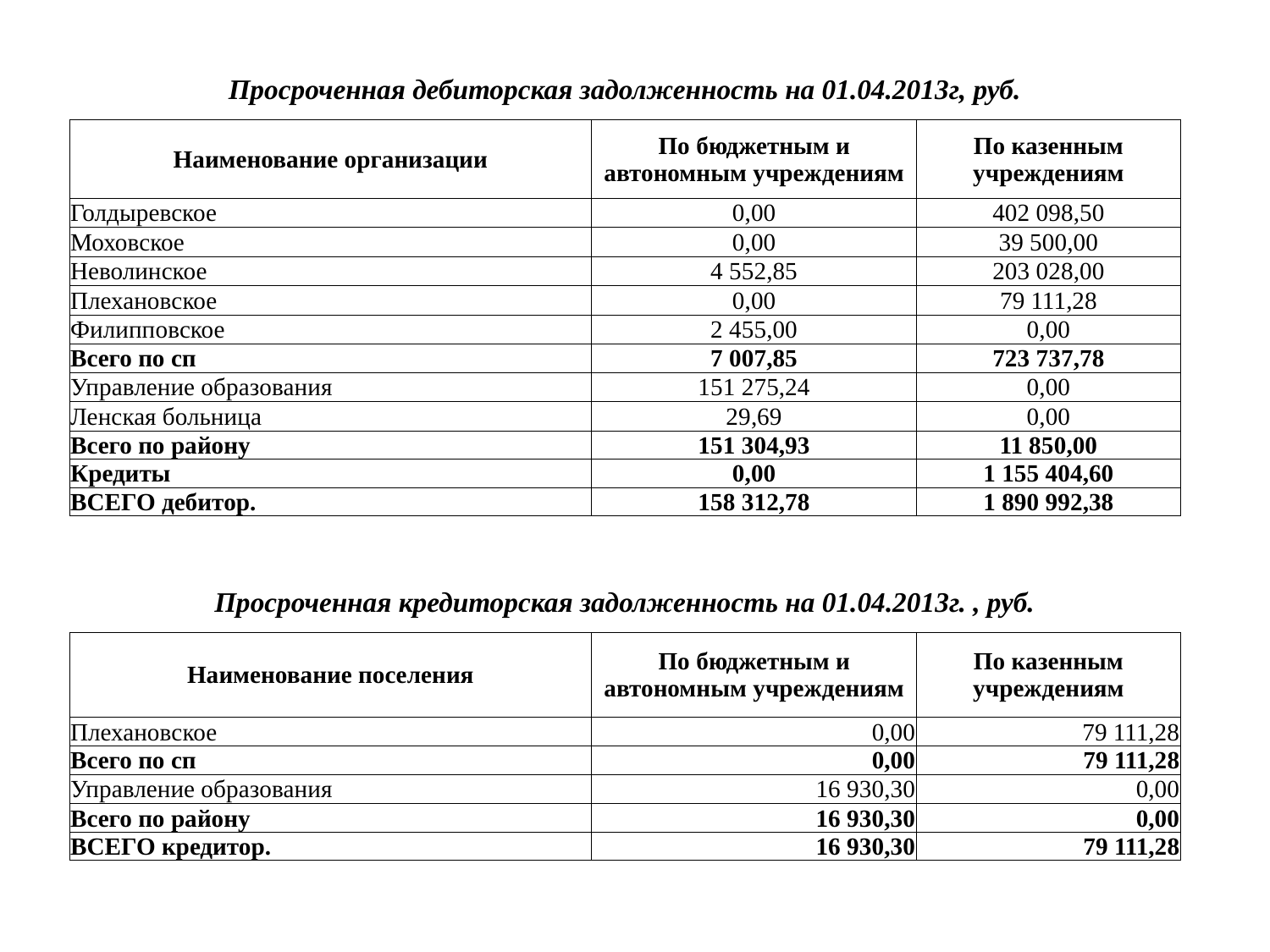

| Просроченная дебиторская задолженность на 01.04.2013г, руб. |  |  |
| --- | --- | --- |
| Наименование организации | По бюджетным и автономным учреждениям | По казенным учреждениям |
| Голдыревское | 0,00 | 402 098,50 |
| Моховское | 0,00 | 39 500,00 |
| Неволинское | 4 552,85 | 203 028,00 |
| Плехановское | 0,00 | 79 111,28 |
| Филипповское | 2 455,00 | 0,00 |
| Всего по сп | 7 007,85 | 723 737,78 |
| Управление образования | 151 275,24 | 0,00 |
| Ленская больница | 29,69 | 0,00 |
| Всего по району | 151 304,93 | 11 850,00 |
| Кредиты | 0,00 | 1 155 404,60 |
| ВСЕГО дебитор. | 158 312,78 | 1 890 992,38 |
|  |  |  |
|  |  |  |
| Просроченная кредиторская задолженность на 01.04.2013г. , руб. |  |  |
| Наименование поселения | По бюджетным и автономным учреждениям | По казенным учреждениям |
| Плехановское | 0,00 | 79 111,28 |
| Всего по сп | 0,00 | 79 111,28 |
| Управление образования | 16 930,30 | 0,00 |
| Всего по району | 16 930,30 | 0,00 |
| ВСЕГО кредитор. | 16 930,30 | 79 111,28 |